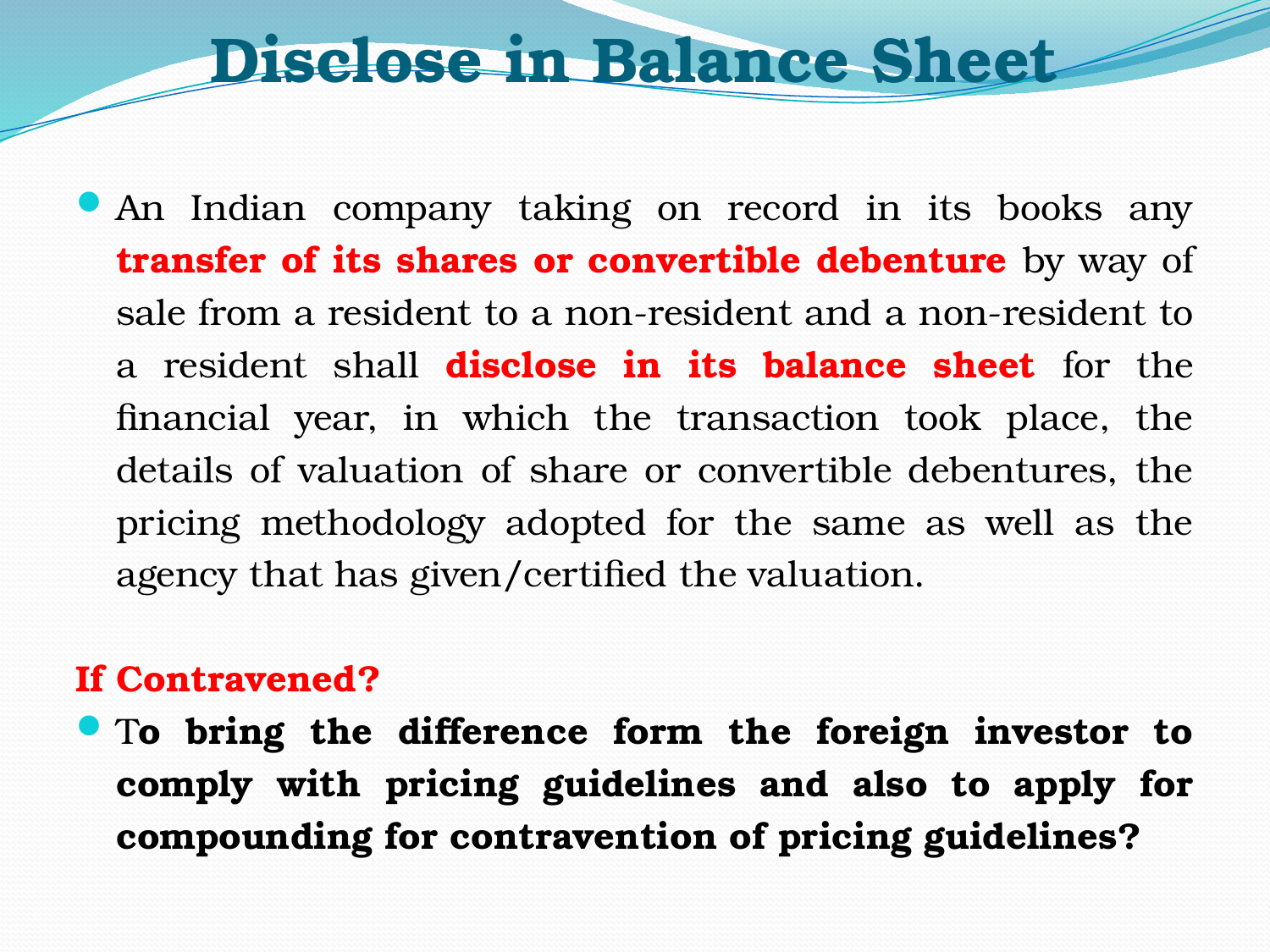

# Disclose in Balance Sheet
An Indian company taking on record in its books any transfer of its shares or convertible debenture by way of sale from a resident to a non-resident and a non-resident to a resident shall disclose in its balance sheet for the financial year, in which the transaction took place, the details of valuation of share or convertible debentures, the pricing methodology adopted for the same as well as the agency that has given/certified the valuation.

If Contravened?
To bring the difference form the foreign investor to comply with pricing guidelines and also to apply for compounding for contravention of pricing guidelines?